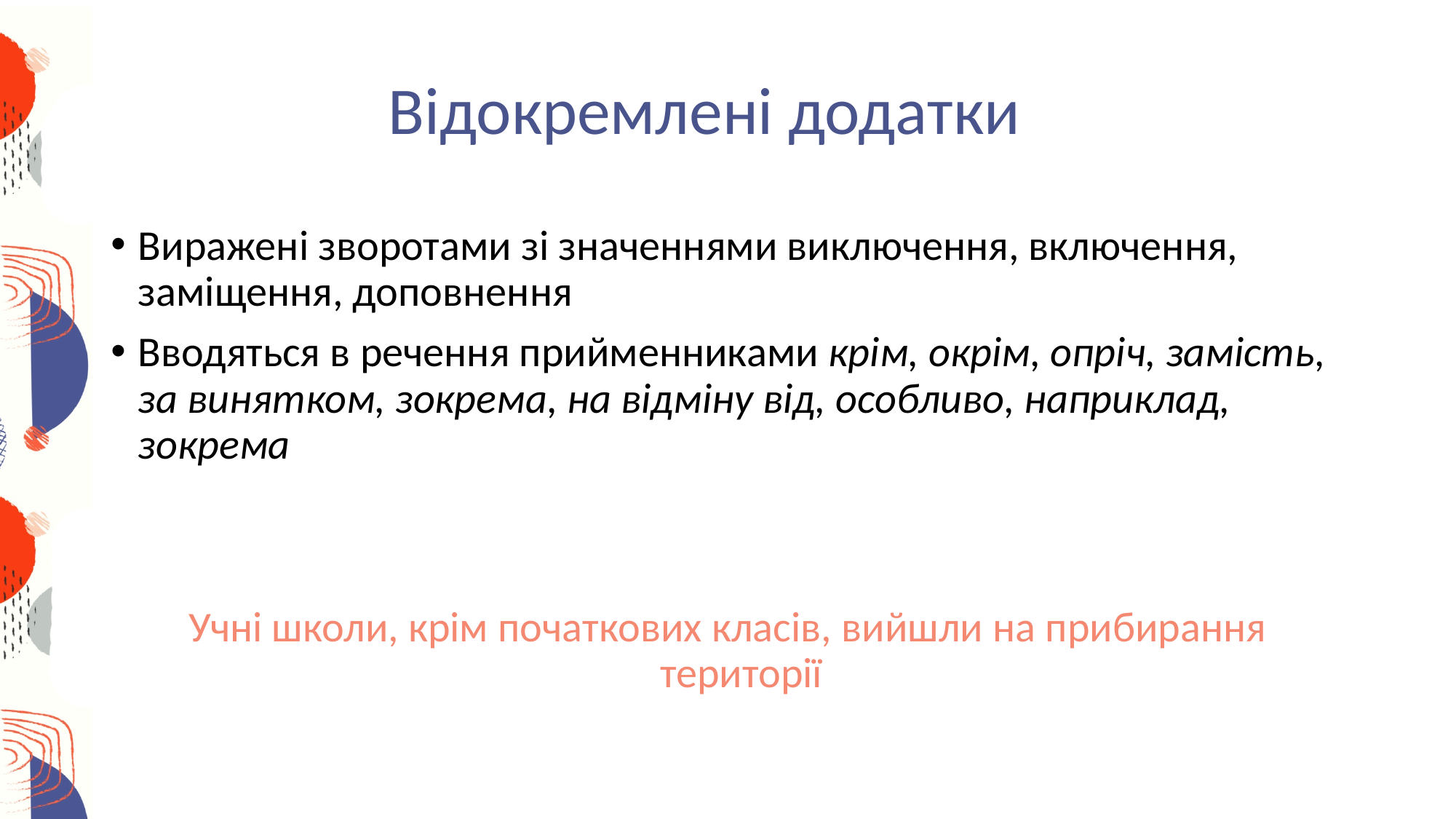

# Відокремлені додатки
Виражені зворотами зі значеннями виключення, включення, заміщення, доповнення
Вводяться в речення прийменниками крім, окрім, опріч, замість, за винятком, зокрема, на відміну від, особливо, наприклад, зокрема

Учні школи, крім початкових класів, вийшли на прибирання території